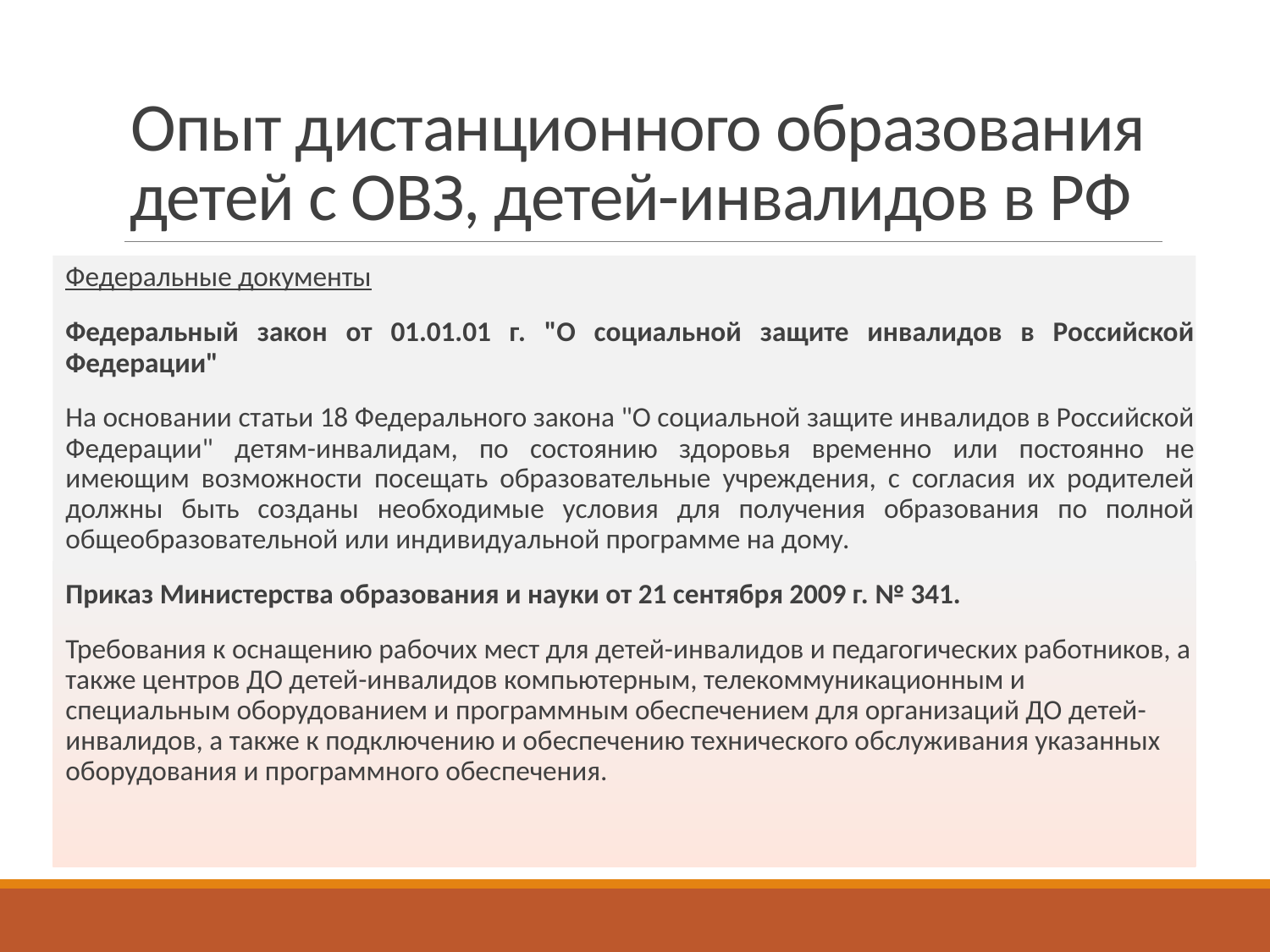

# Опыт дистанционного образования детей с ОВЗ, детей-инвалидов в РФ
Федеральные документы
Федеральный закон от 01.01.01 г. "О социальной защите инвалидов в Российской Федерации"
На основании статьи 18 Федерального закона "О социальной защите инвалидов в Российской Федерации" детям-инвалидам, по состоянию здоровья временно или постоянно не имеющим возможности посещать образовательные учреждения, с согласия их родителей должны быть созданы необходимые условия для получения образования по полной общеобразовательной или индивидуальной программе на дому.
Приказ Министерства образования и науки от 21 сентября 2009 г. № 341.
Требования к оснащению рабочих мест для детей-инвалидов и педагогических работников, а также центров ДО детей-инвалидов компьютерным, телекоммуникационным и специальным оборудованием и программным обеспечением для организаций ДО детей-инвалидов, а также к подключению и обеспечению технического обслуживания указанных оборудования и программного обеспечения.

Письмо Министерства образования и науки РФ «Методические рекомендации по организации обучения на дому детей-инвалидов с использованием дистанционных образовательных технологий» от 10 декабря 2012 № 07-832
Рекомендован к использованию опыт работы центра образования г. Москвы «Технологии обучения», даётся примерный учебный план, описываются особенности организации УВП, должностная инструкция учителя, осуществляющего ДО, выработка механизмов материального стимулирования пеадгогов. Некоторые документы утратили силу.